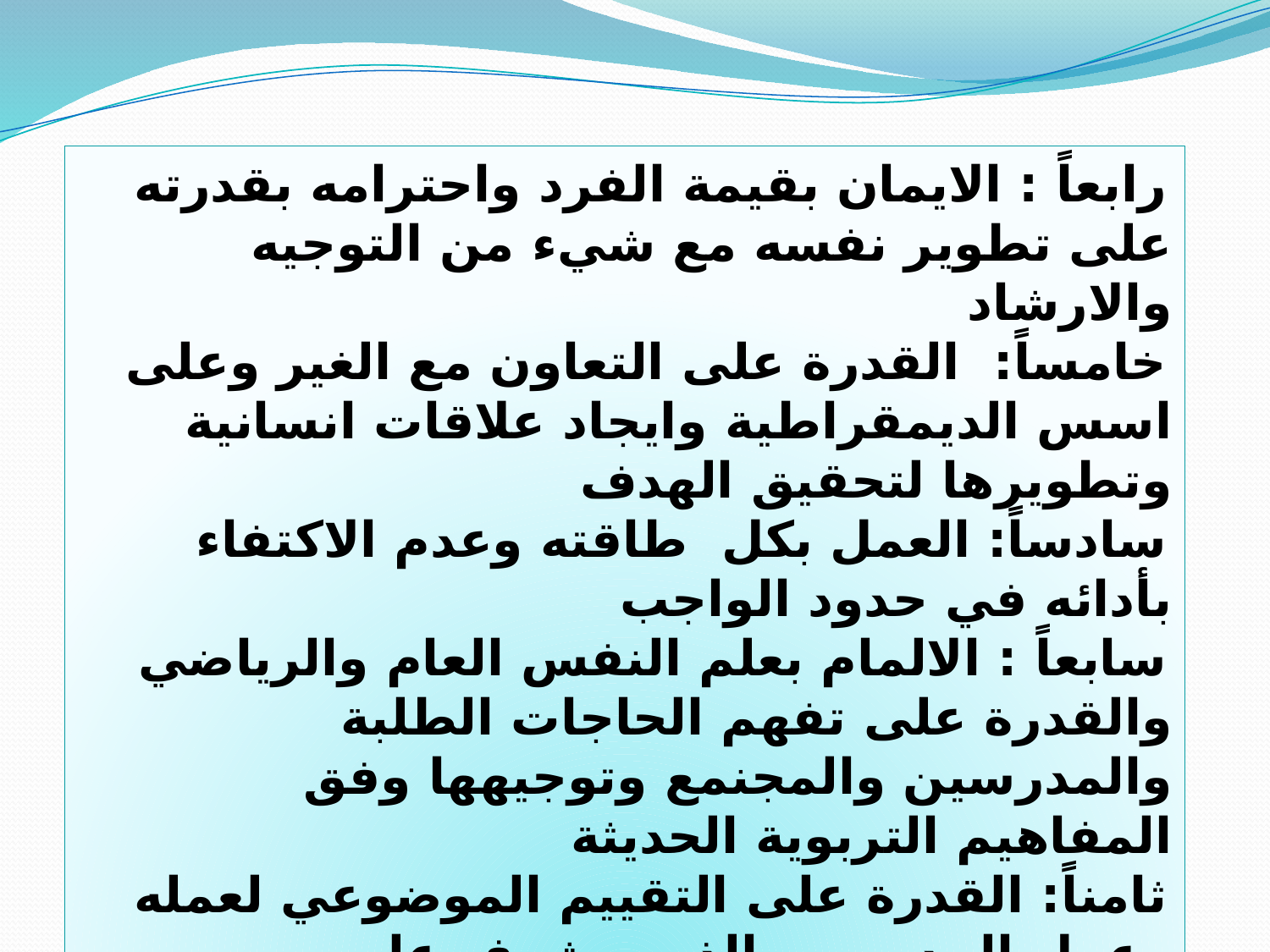

رابعاً : الايمان بقيمة الفرد واحترامه بقدرته على تطوير نفسه مع شيء من التوجيه والارشاد
خامساً:  القدرة على التعاون مع الغير وعلى اسس الديمقراطية وايجاد علاقات انسانية وتطويرها لتحقيق الهدف
سادساً: العمل بكل  طاقته وعدم الاكتفاء بأدائه في حدود الواجب
سابعاً : الالمام بعلم النفس العام والرياضي والقدرة على تفهم الحاجات الطلبة والمدرسين والمجنمع وتوجيهها وفق المفاهيم التربوية الحديثة
ثامناً: القدرة على التقييم الموضوعي لعمله وعمل المدرسين الذين يشرف عليهم